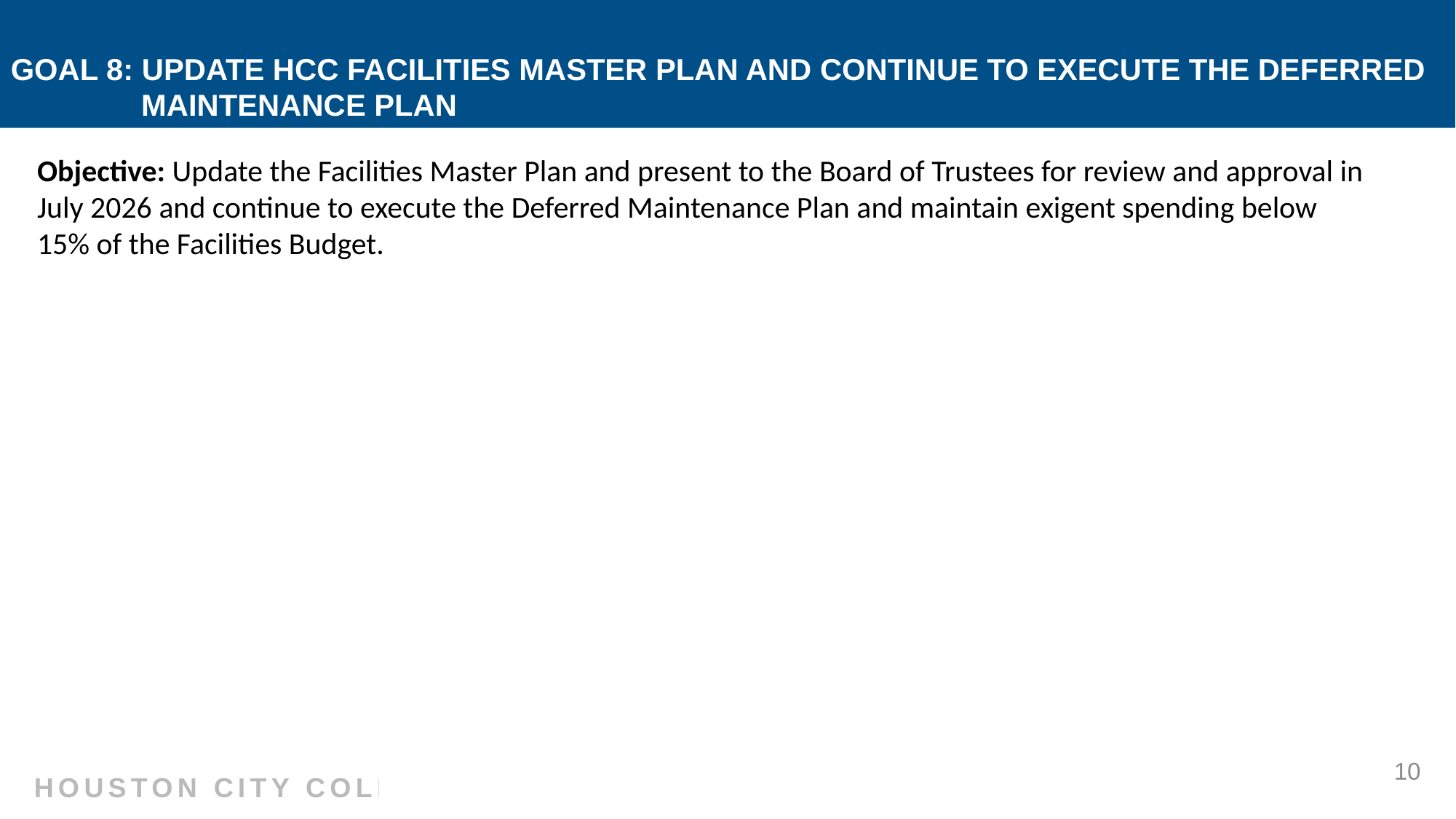

GOAL 8: UPDATE HCC FACILITIES MASTER PLAN AND CONTINUE TO EXECUTE THE DEFERRED MAINTENANCE PLAN
Objective: Update the Facilities Master Plan and present to the Board of Trustees for review and approval in July 2026 and continue to execute the Deferred Maintenance Plan and maintain exigent spending below 15% of the Facilities Budget.
10
HOUSTON CITY COLLEGE